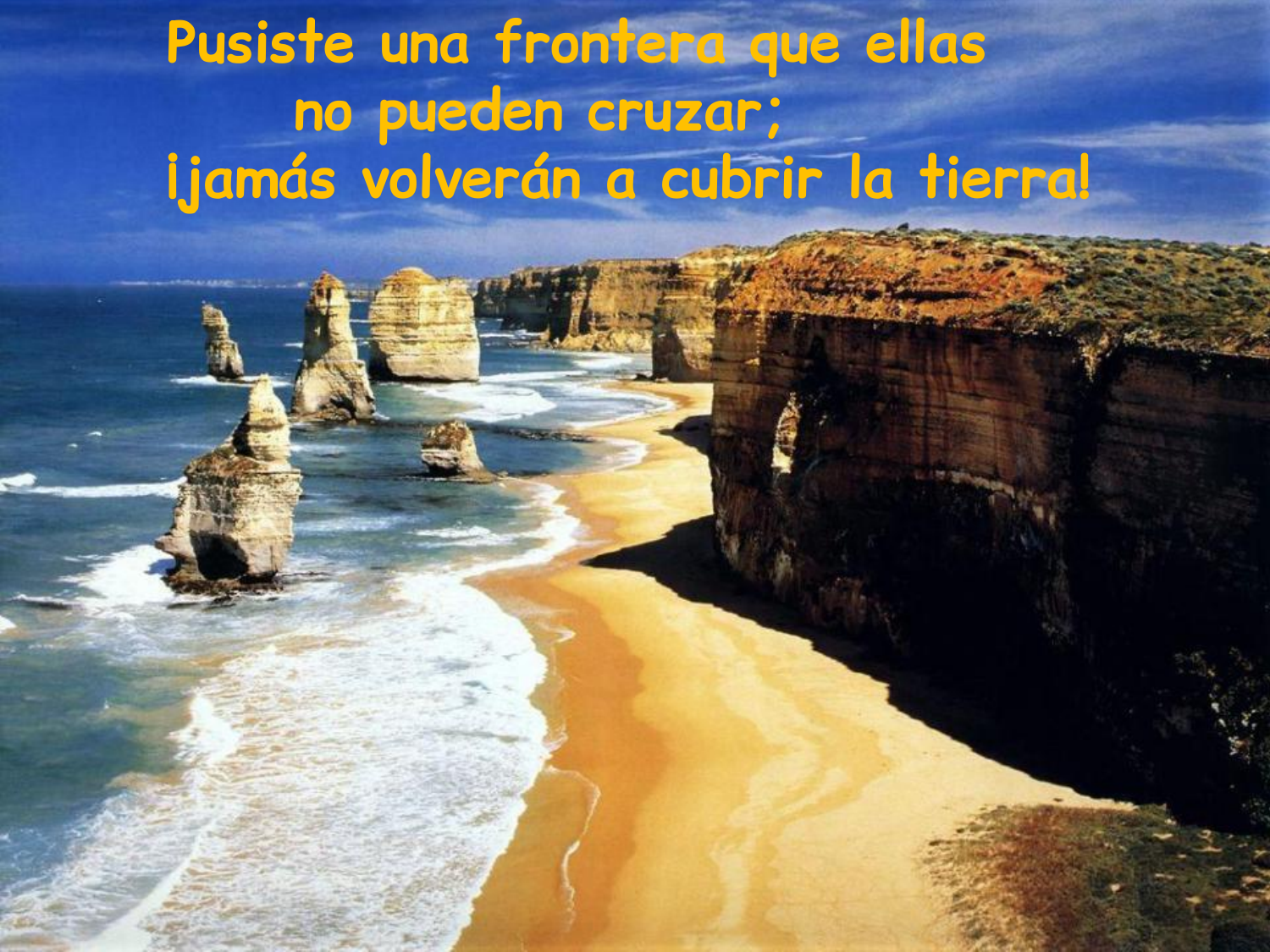

Pusiste una frontera que ellas
	no pueden cruzar;
¡jamás volverán a cubrir la tierra!